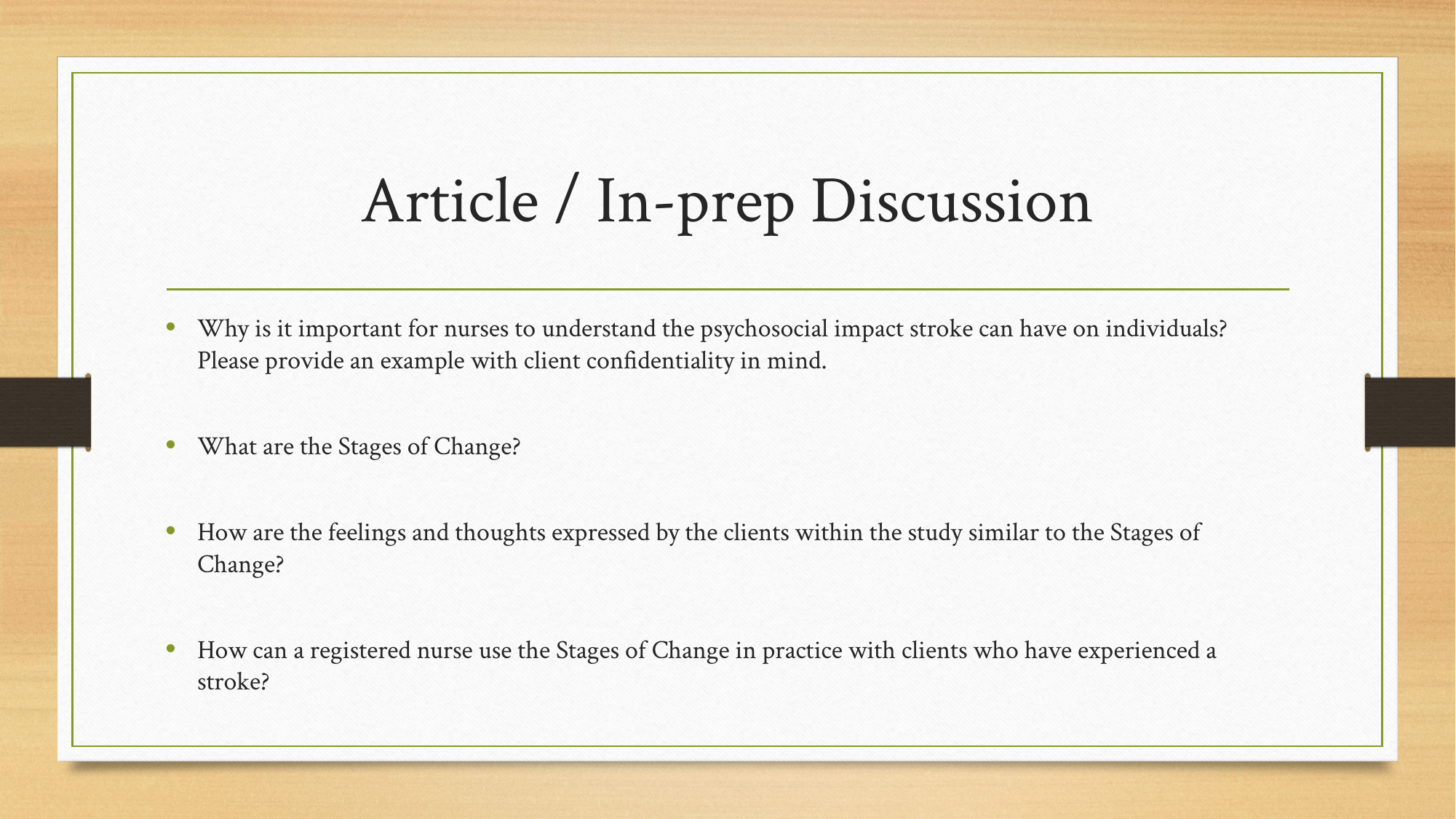

# Article / In-prep Discussion
Why is it important for nurses to understand the psychosocial impact stroke can have on individuals? Please provide an example with client confidentiality in mind.

What are the Stages of Change?

How are the feelings and thoughts expressed by the clients within the study similar to the Stages of Change?

How can a registered nurse use the Stages of Change in practice with clients who have experienced a stroke?